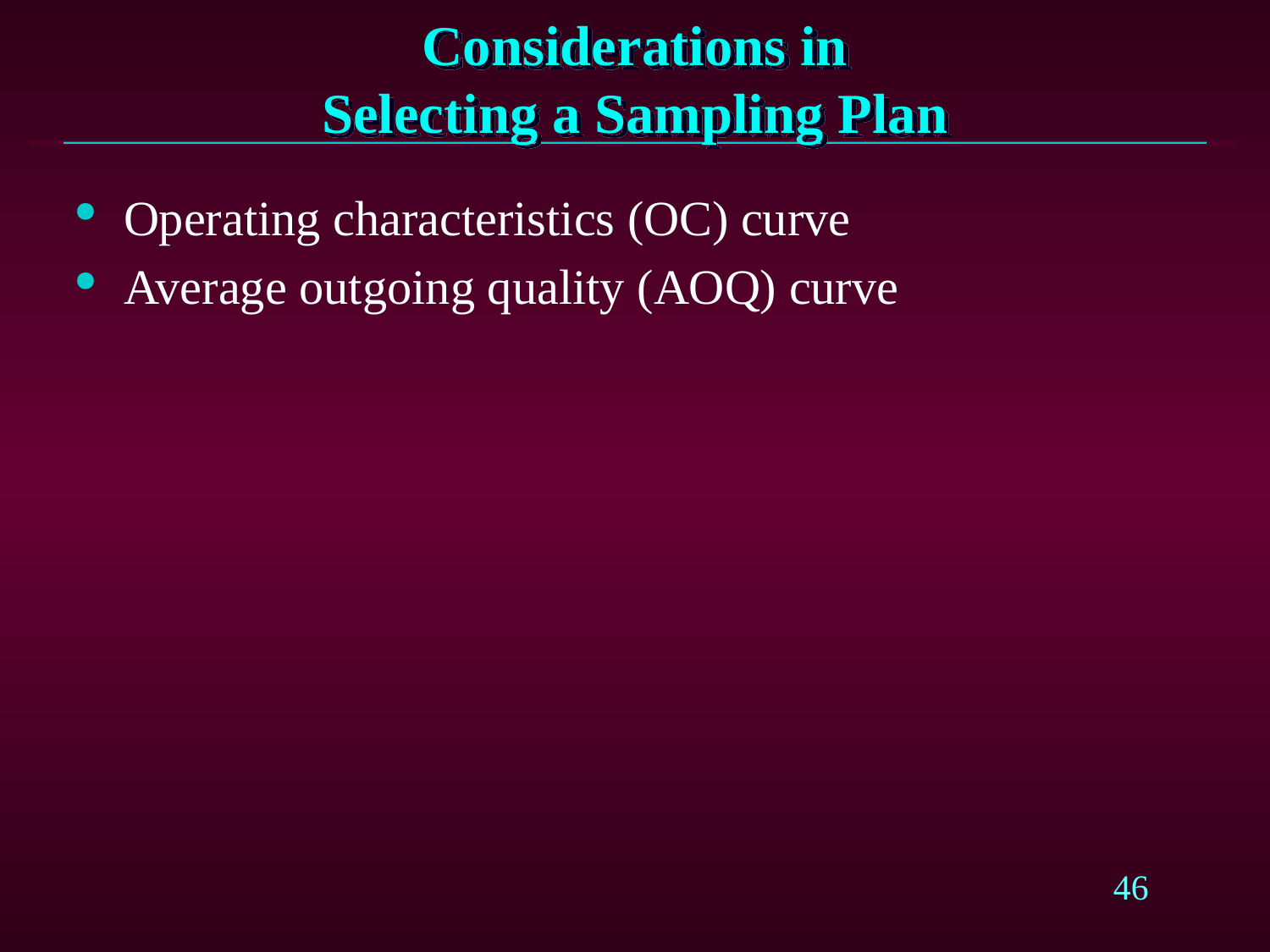

# Considerations in Selecting a Sampling Plan
Operating characteristics (OC) curve
Average outgoing quality (AOQ) curve